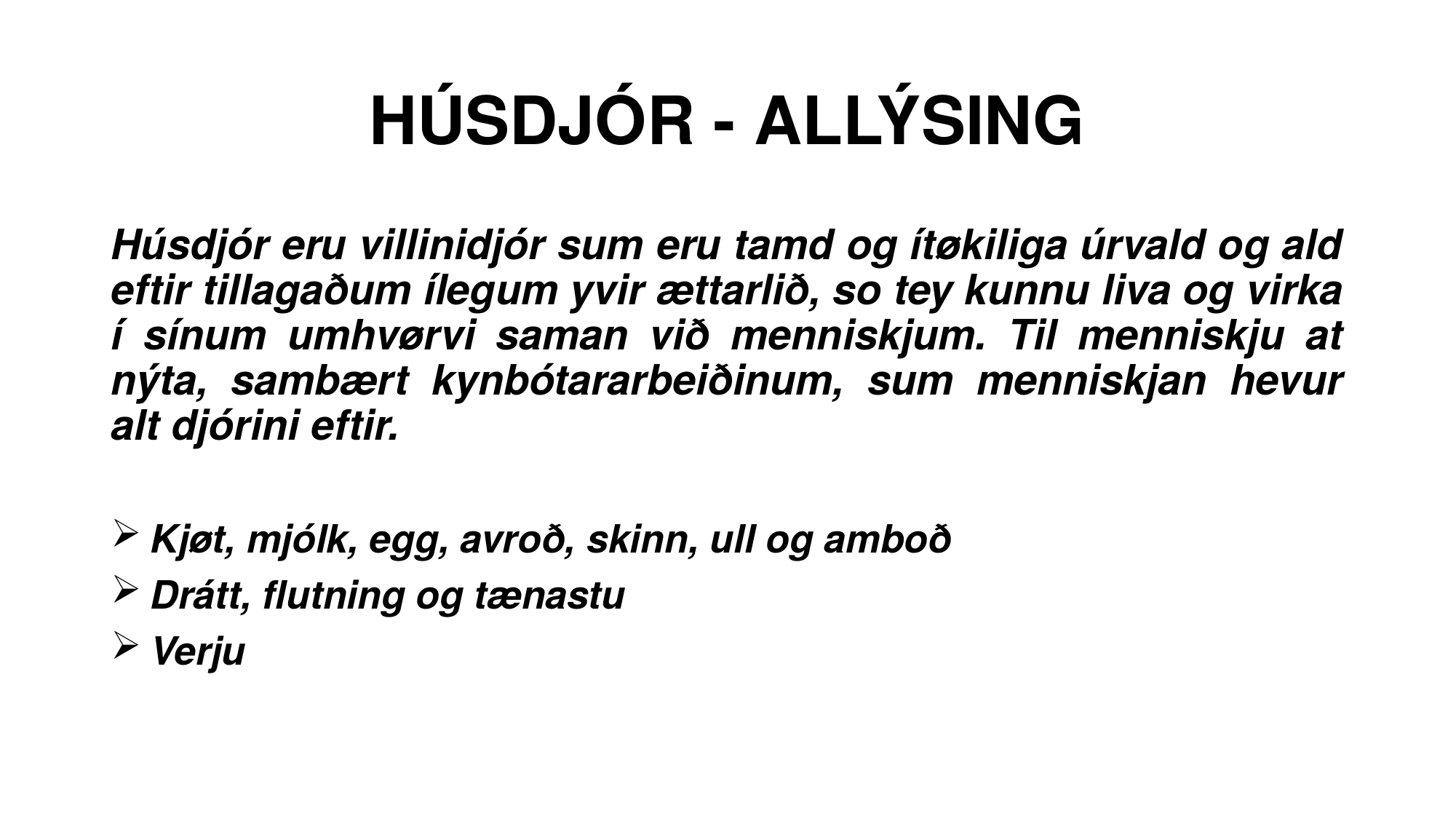

# HÚSDJÓR - ALLÝSING
Húsdjór eru villinidjór sum eru tamd og ítøkiliga úrvald og ald eftir tillagaðum ílegum yvir ættarlið, so tey kunnu liva og virka í sínum umhvørvi saman við menniskjum. Til menniskju at nýta, sambært kynbótararbeiðinum, sum menniskjan hevur alt djórini eftir.

 Kjøt, mjólk, egg, avroð, skinn, ull og amboð
 Drátt, flutning og tænastu
 Verju